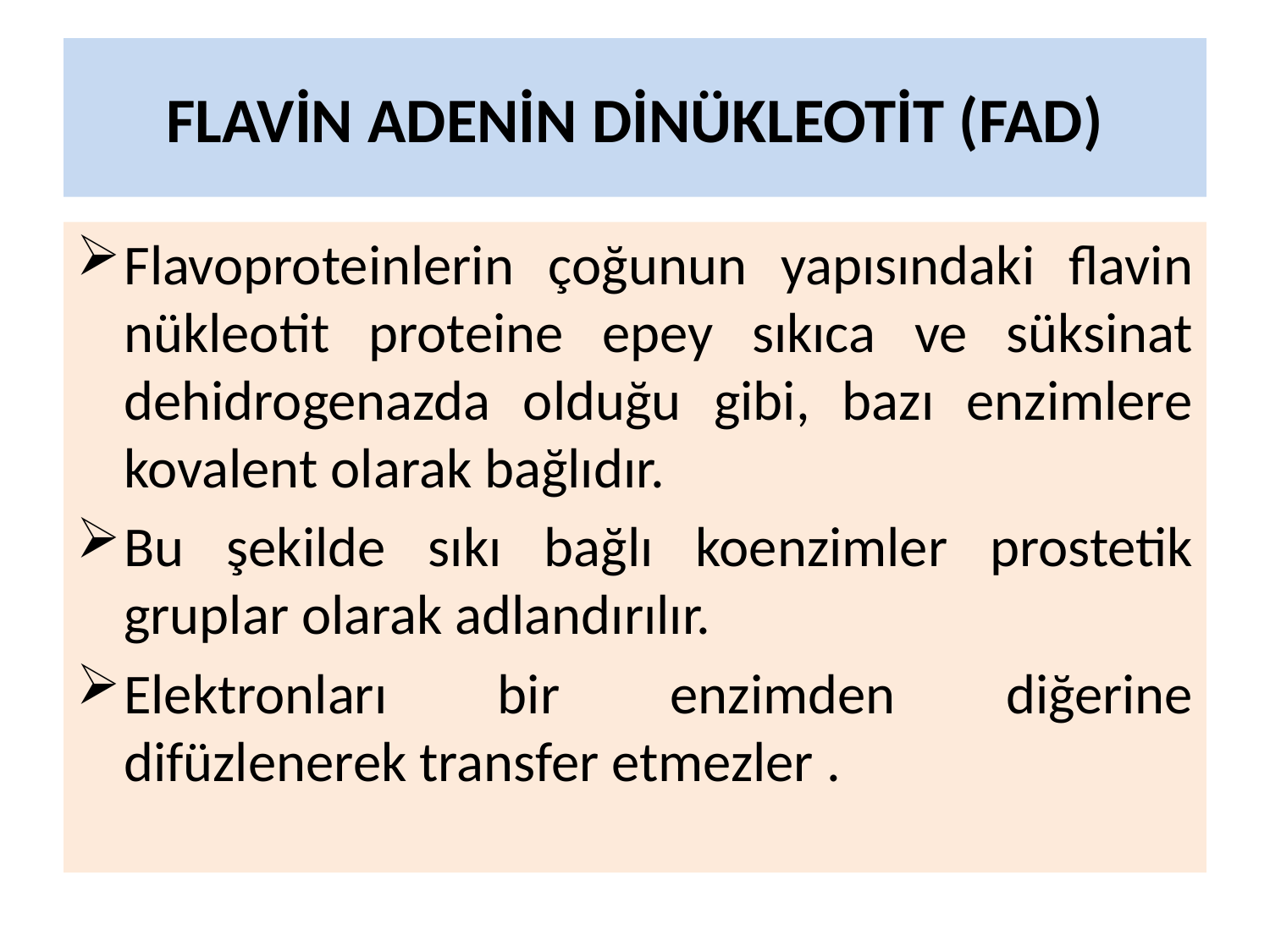

# FLAVİN ADENİN DİNÜKLEOTİT (FAD)
Flavoproteinlerin çoğunun yapısındaki flavin nükleotit proteine epey sıkıca ve süksinat dehidrogenazda olduğu gibi, bazı enzimlere kovalent olarak bağlıdır.
Bu şekilde sıkı bağlı koenzimler prostetik gruplar olarak adlandırılır.
Elektronları bir enzimden diğerine difüzlenerek transfer etmezler .